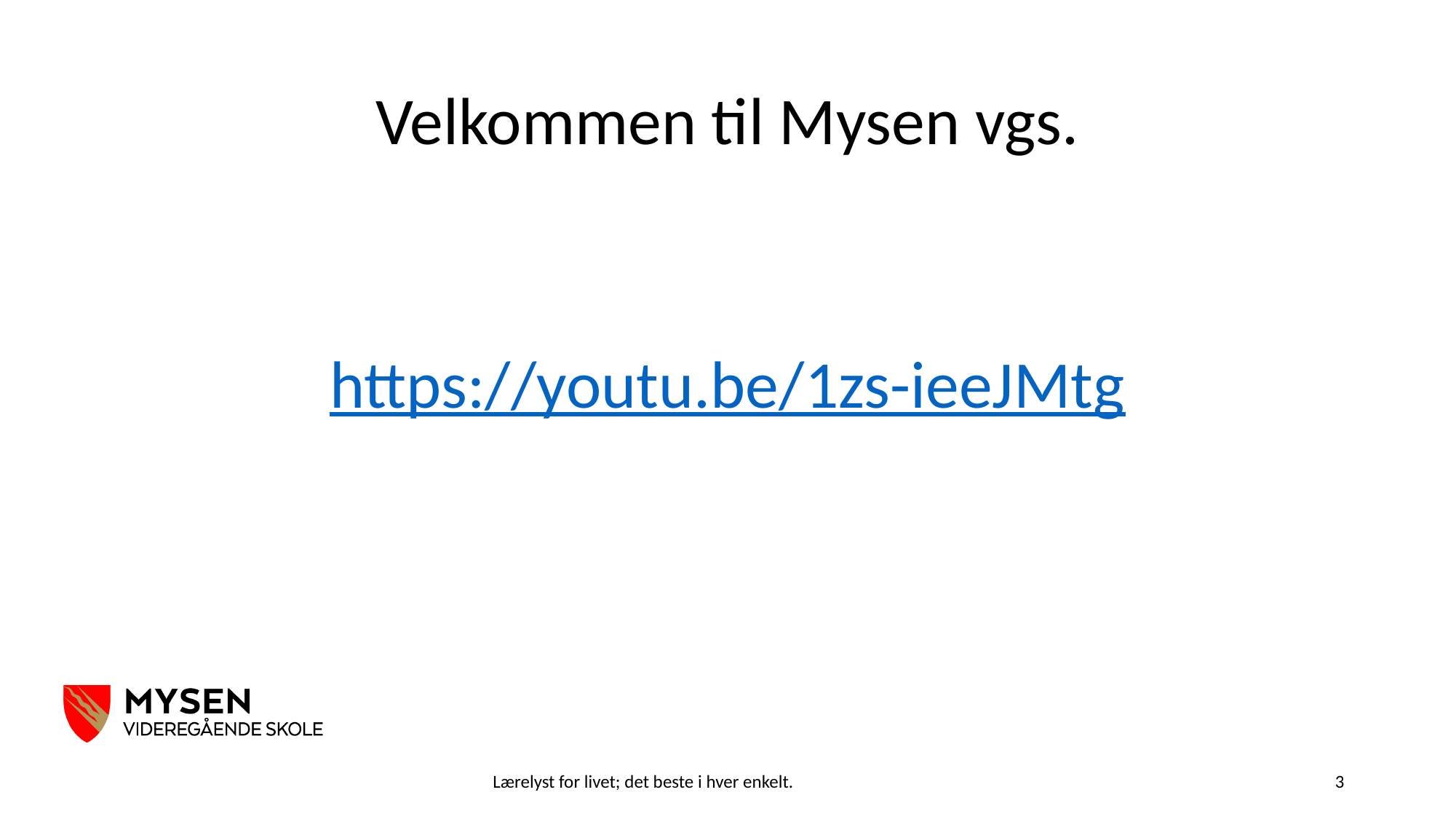

# Velkommen til Mysen vgs.

https://youtu.be/1zs-ieeJMtg

Lærelyst for livet; det beste i hver enkelt.
3